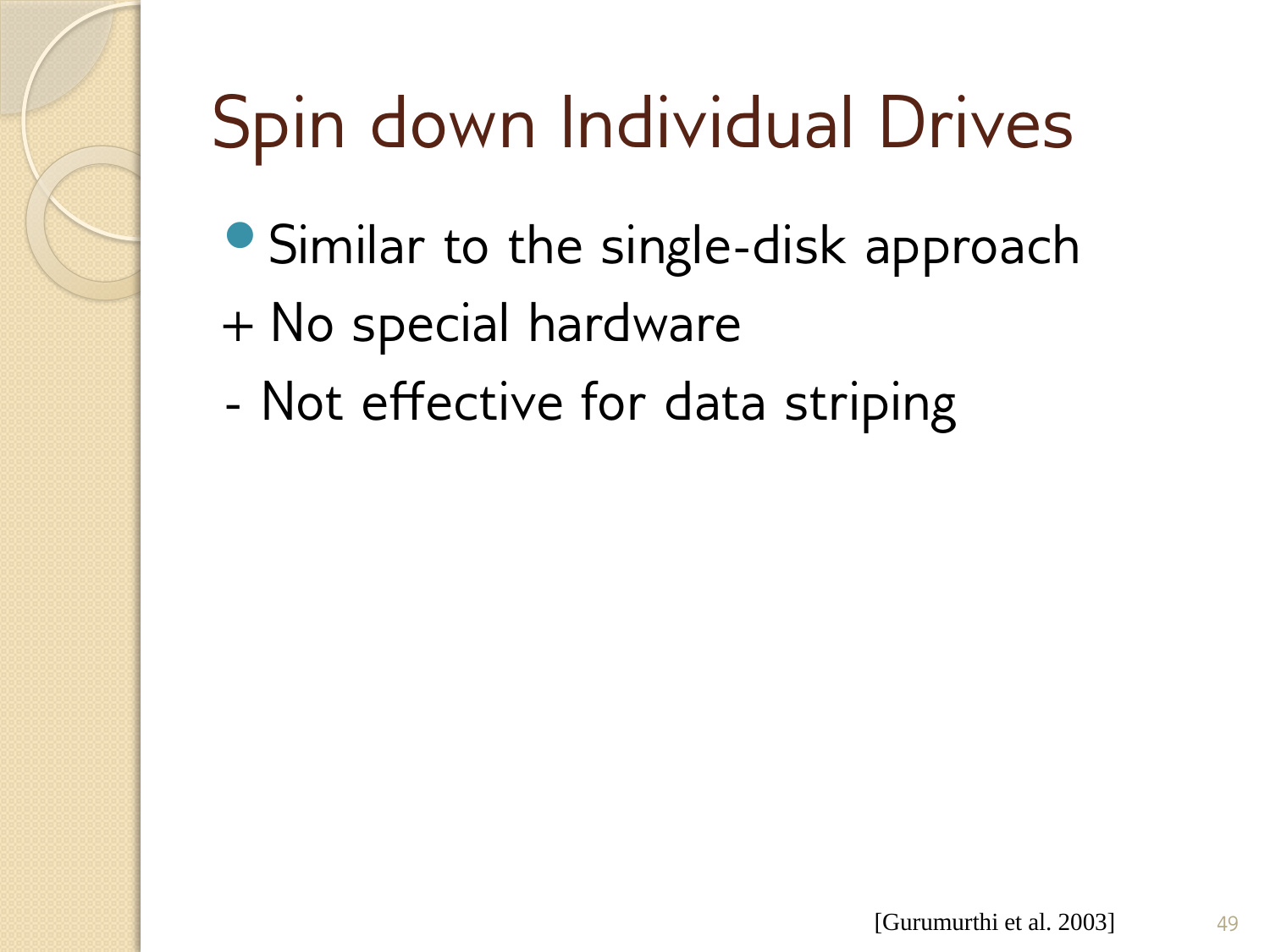

# Spin down Individual Drives
Similar to the single-disk approach
+ No special hardware
- Not effective for data striping
[Gurumurthi et al. 2003]
49